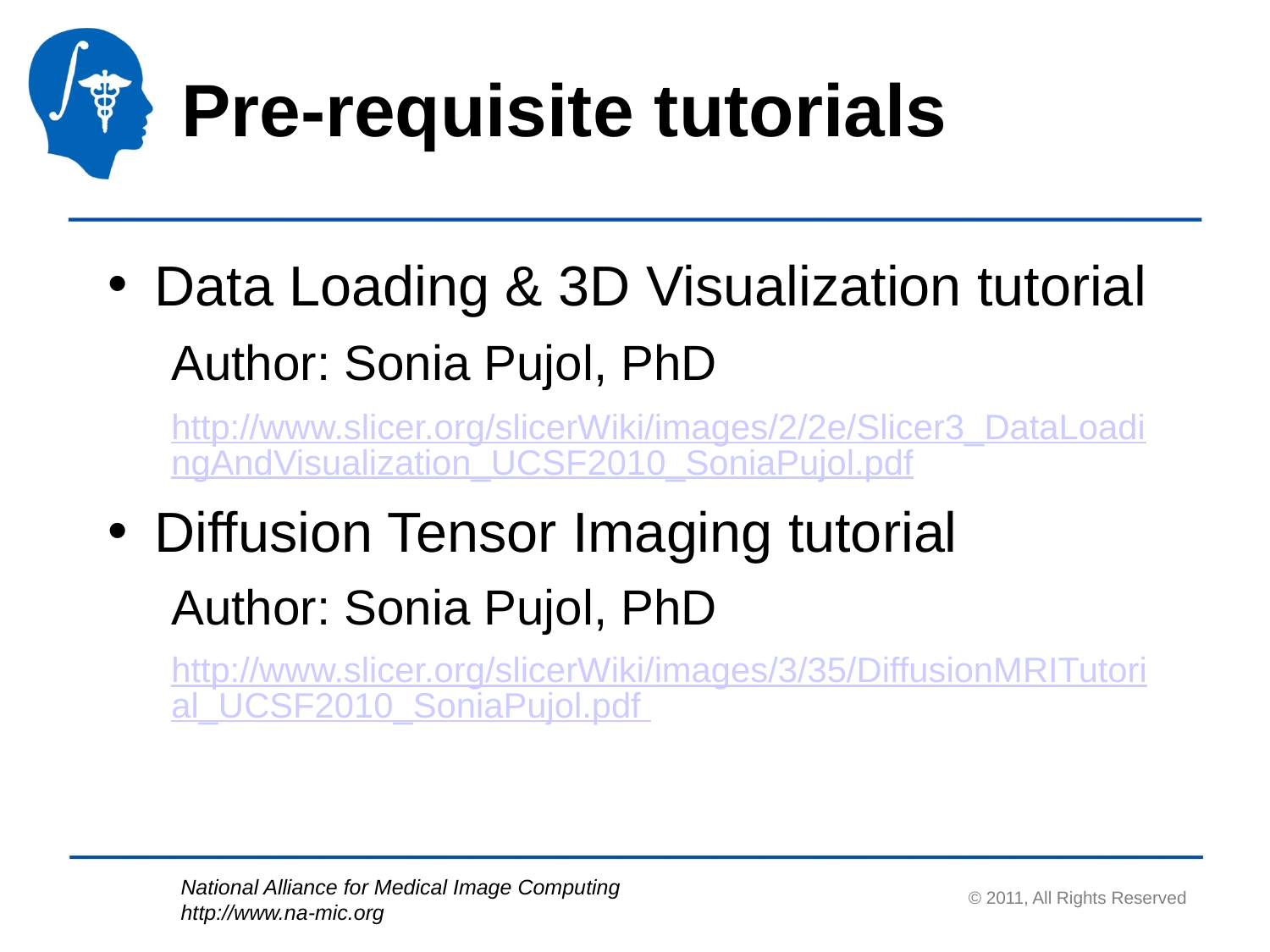

Pre-requisite tutorials
Data Loading & 3D Visualization tutorial
Author: Sonia Pujol, PhD
http://www.slicer.org/slicerWiki/images/2/2e/Slicer3_DataLoadingAndVisualization_UCSF2010_SoniaPujol.pdf
Diffusion Tensor Imaging tutorial
Author: Sonia Pujol, PhD
http://www.slicer.org/slicerWiki/images/3/35/DiffusionMRITutorial_UCSF2010_SoniaPujol.pdf
© 2011, All Rights Reserved